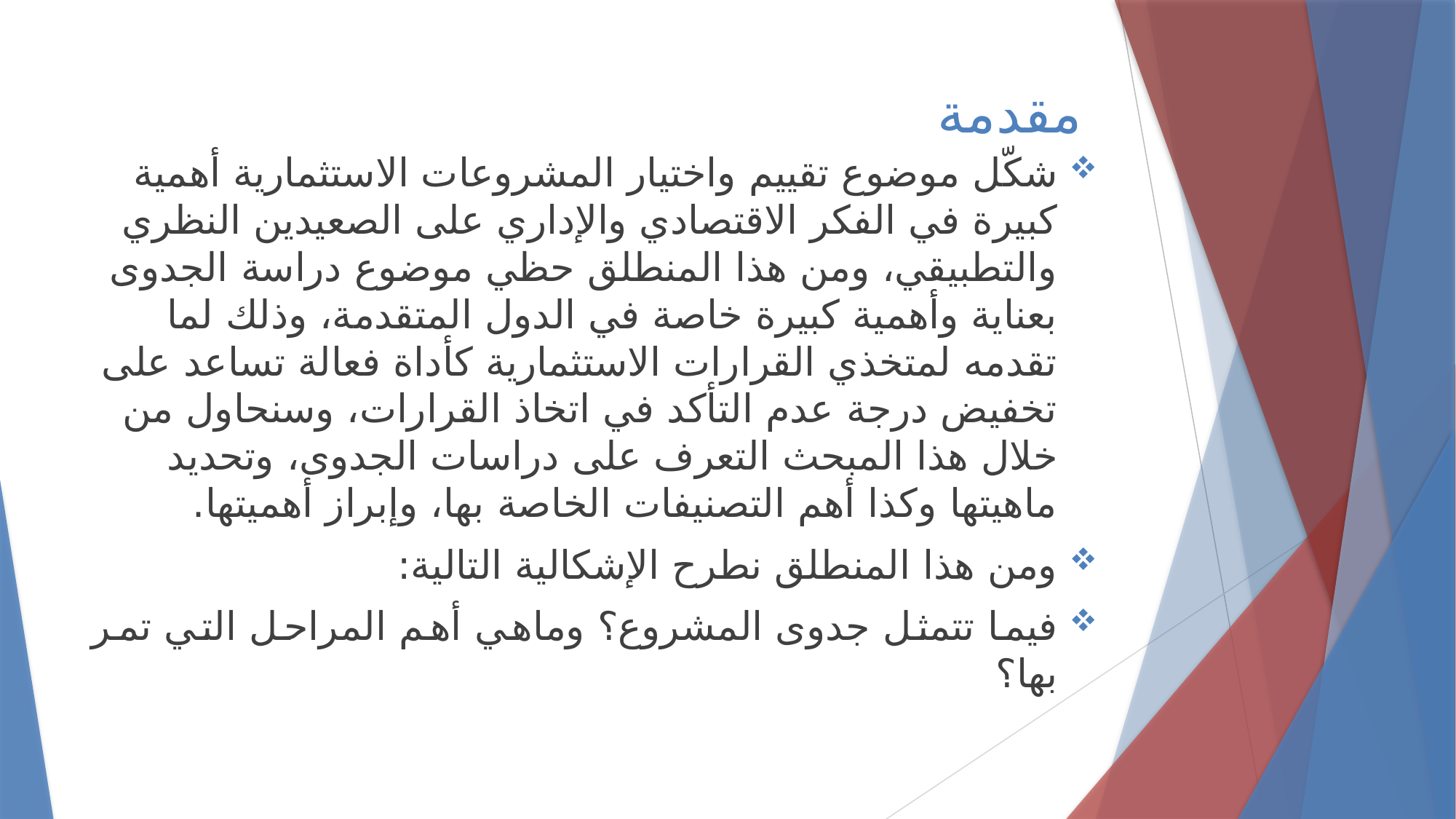

# مقدمة
شكّل موضوع تقييم واختيار المشروعات الاستثمارية أهمية كبيرة في الفكر الاقتصادي والإداري على الصعيدين النظري والتطبيقي، ومن هذا المنطلق حظي موضوع دراسة الجدوى بعناية وأهمية كبيرة خاصة في الدول المتقدمة، وذلك لما تقدمه لمتخذي القرارات الاستثمارية كأداة فعالة تساعد على تخفيض درجة عدم التأكد في اتخاذ القرارات، وسنحاول من خلال هذا المبحث التعرف على دراسات الجدوى، وتحديد ماهيتها وكذا أهم التصنيفات الخاصة بها، وإبراز أهميتها.
ومن هذا المنطلق نطرح الإشكالية التالية:
فيما تتمثل جدوى المشروع؟ وماهي أهم المراحل التي تمر بها؟